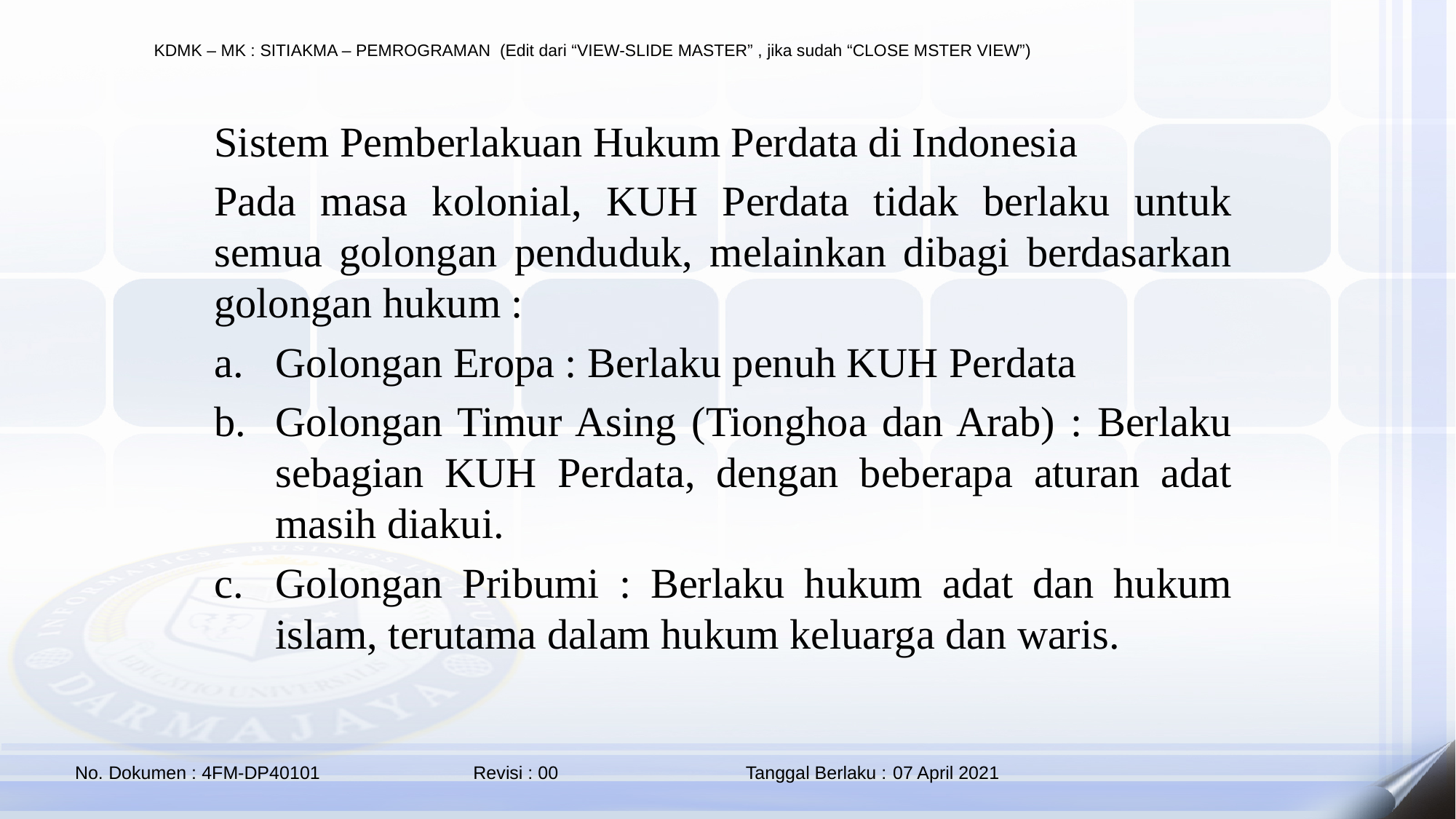

Sistem Pemberlakuan Hukum Perdata di Indonesia
Pada masa kolonial, KUH Perdata tidak berlaku untuk semua golongan penduduk, melainkan dibagi berdasarkan golongan hukum :
Golongan Eropa : Berlaku penuh KUH Perdata
Golongan Timur Asing (Tionghoa dan Arab) : Berlaku sebagian KUH Perdata, dengan beberapa aturan adat masih diakui.
Golongan Pribumi : Berlaku hukum adat dan hukum islam, terutama dalam hukum keluarga dan waris.